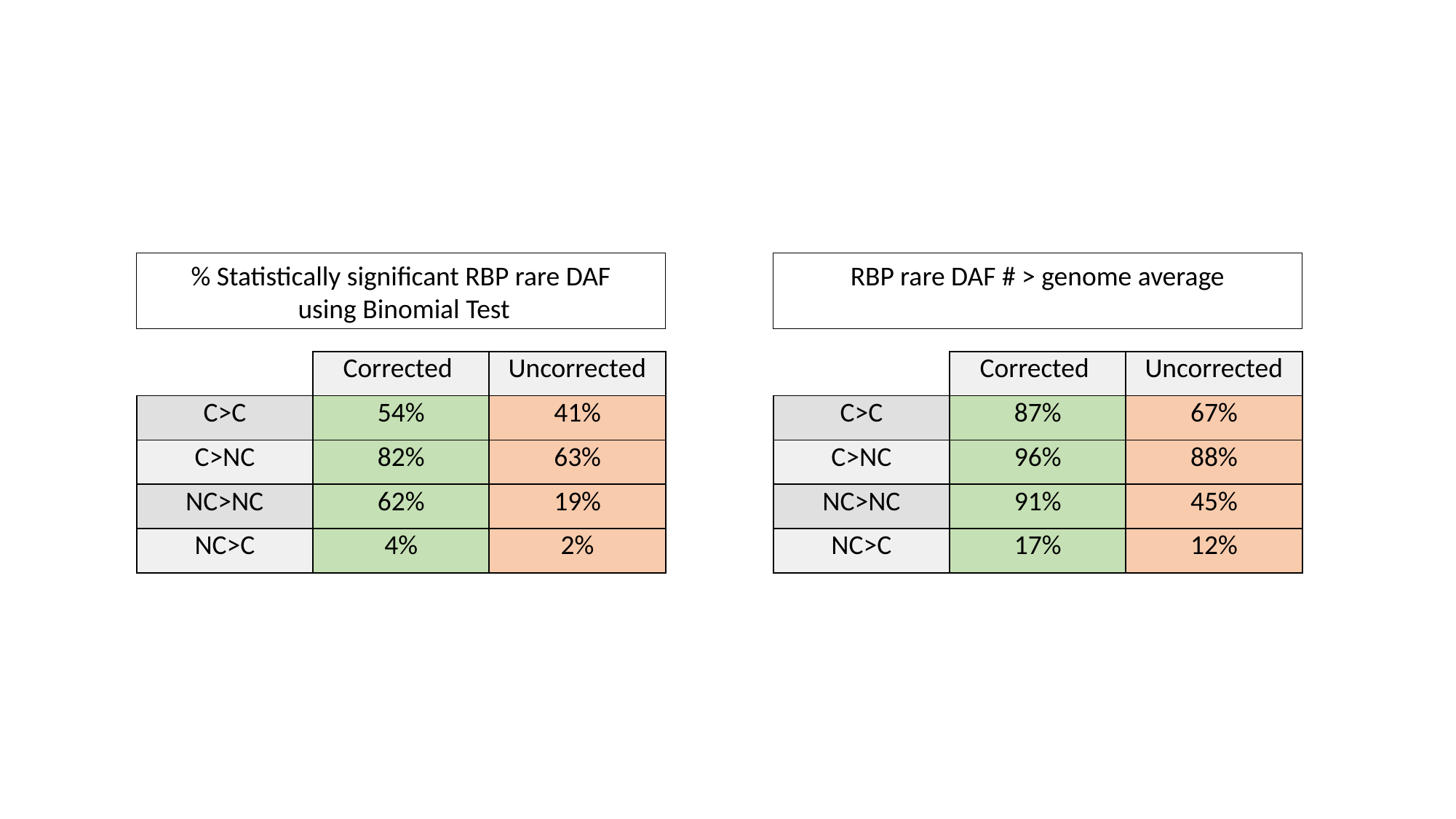

% Statistically significant RBP rare DAF
 using Binomial Test
RBP rare DAF # > genome average

|  | Corrected | Uncorrected |
| --- | --- | --- |
| C>C | 54% | 41% |
| C>NC | 82% | 63% |
| NC>NC | 62% | 19% |
| NC>C | 4% | 2% |
|  | Corrected | Uncorrected |
| --- | --- | --- |
| C>C | 87% | 67% |
| C>NC | 96% | 88% |
| NC>NC | 91% | 45% |
| NC>C | 17% | 12% |